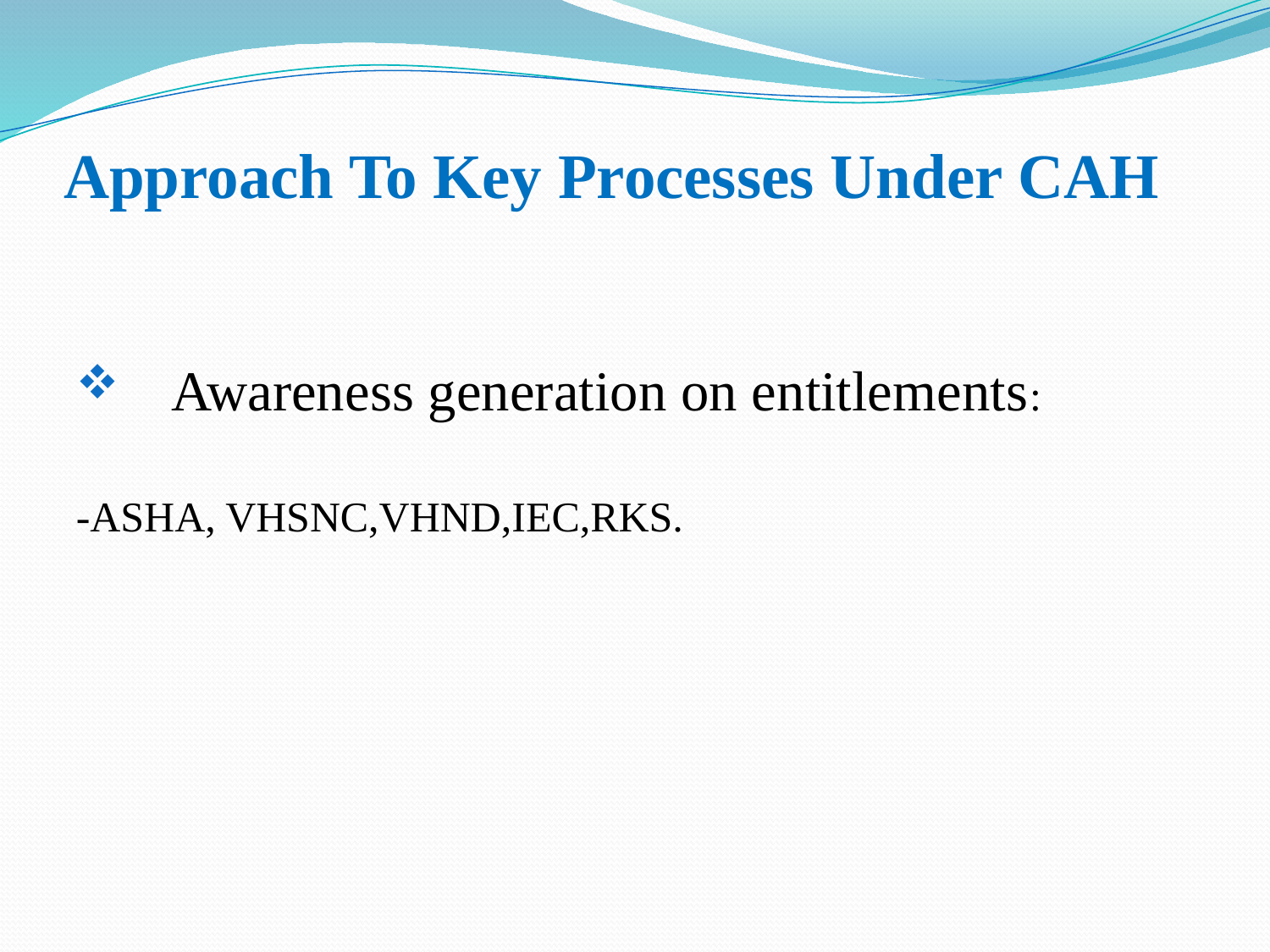

# Approach To Key Processes Under CAH

Awareness generation on entitlements:

-ASHA, VHSNC,VHND,IEC,RKS.